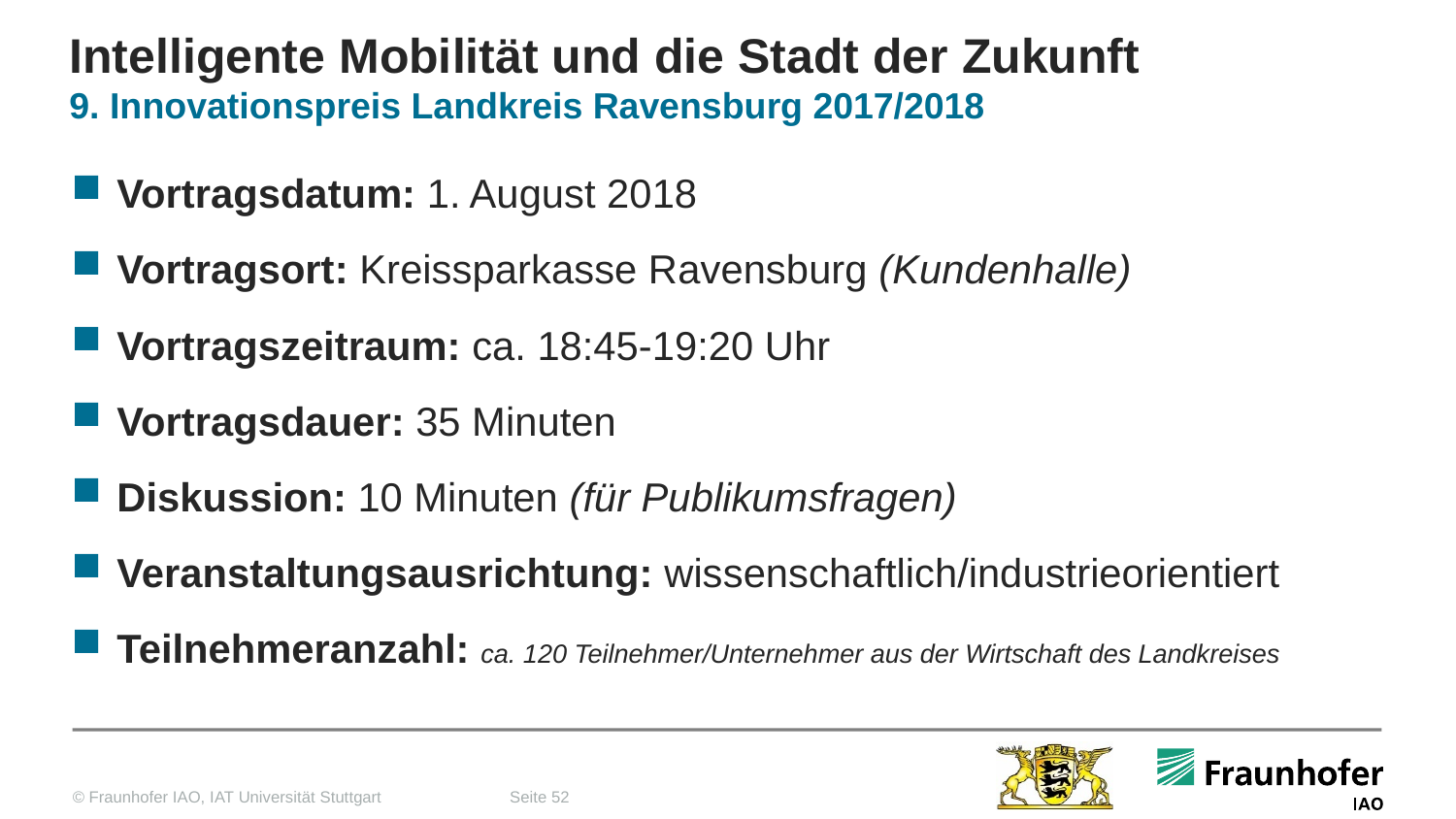

# Intelligente Mobilität und die Stadt der Zukunft 9. Innovationspreis Landkreis Ravensburg 2017/2018
Vortragsdatum: 1. August 2018
Vortragsort: Kreissparkasse Ravensburg (Kundenhalle)
Vortragszeitraum: ca. 18:45-19:20 Uhr
Vortragsdauer: 35 Minuten
Diskussion: 10 Minuten (für Publikumsfragen)
Veranstaltungsausrichtung: wissenschaftlich/industrieorientiert
Teilnehmeranzahl: ca. 120 Teilnehmer/Unternehmer aus der Wirtschaft des Landkreises